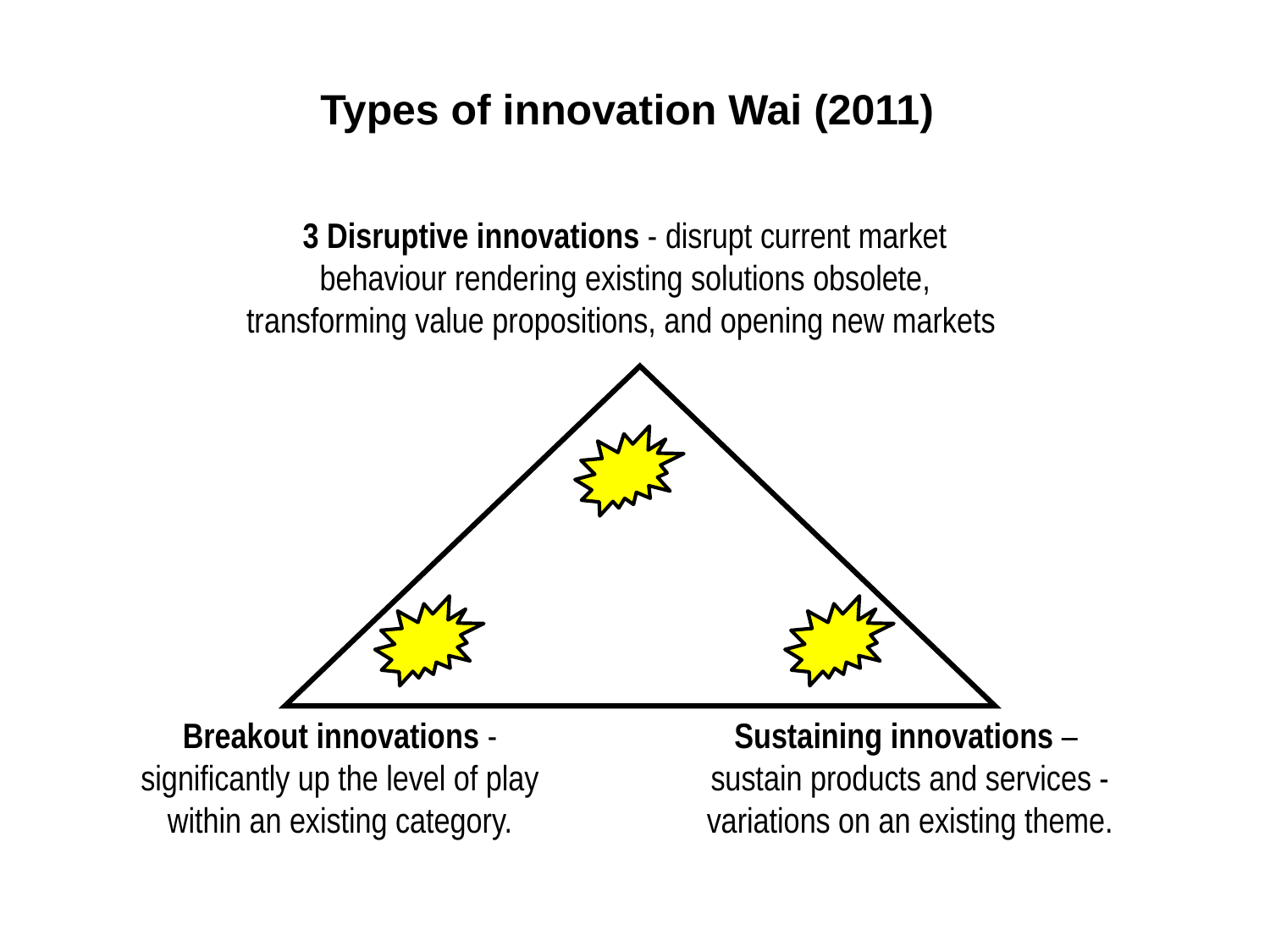

Types of innovation Wai (2011)
3 Disruptive innovations - disrupt current market behaviour rendering existing solutions obsolete, transforming value propositions, and opening new markets

Breakout innovations - significantly up the level of play within an existing category.
Sustaining innovations –
sustain products and services - variations on an existing theme.